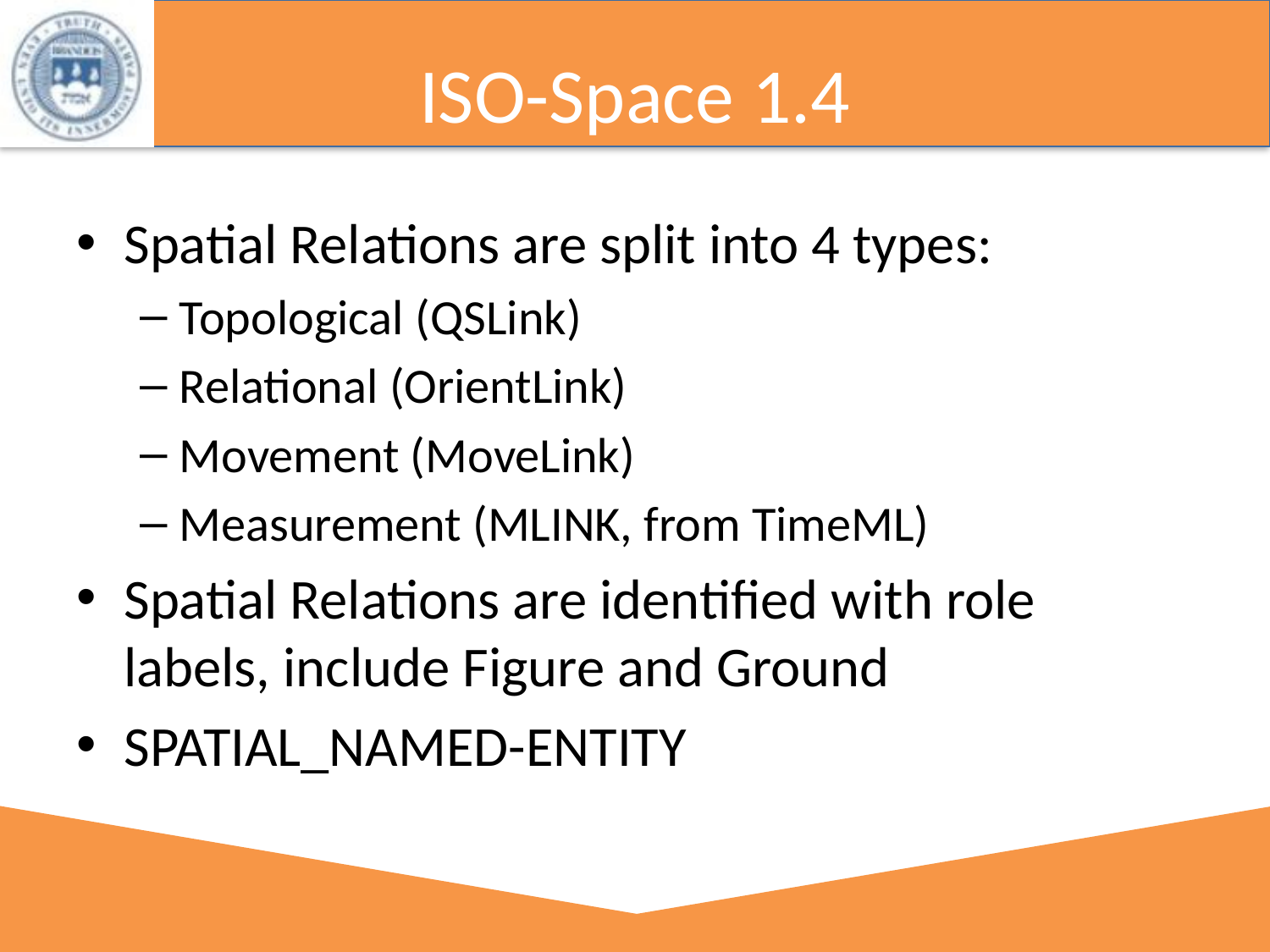

# ISO-Space 1.4
Spatial Relations are split into 4 types:
Topological (QSLink)
Relational (OrientLink)
Movement (MoveLink)
Measurement (MLINK, from TimeML)
Spatial Relations are identified with role labels, include Figure and Ground
SPATIAL_NAMED-ENTITY